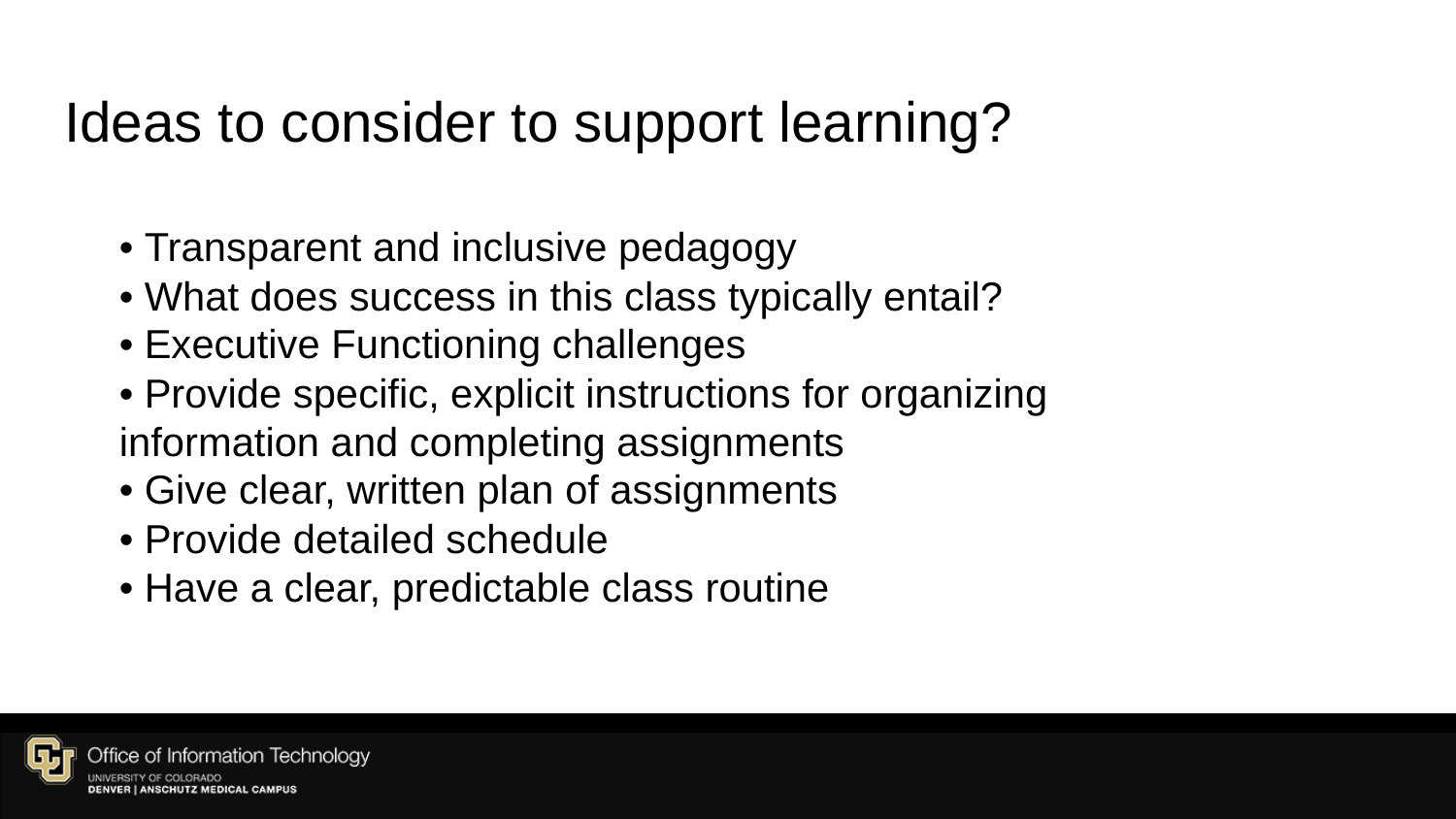

# Ideas to consider to support learning?
• Transparent and inclusive pedagogy
• What does success in this class typically entail?
• Executive Functioning challenges
• Provide specific, explicit instructions for organizing information and completing assignments
• Give clear, written plan of assignments
• Provide detailed schedule
• Have a clear, predictable class routine